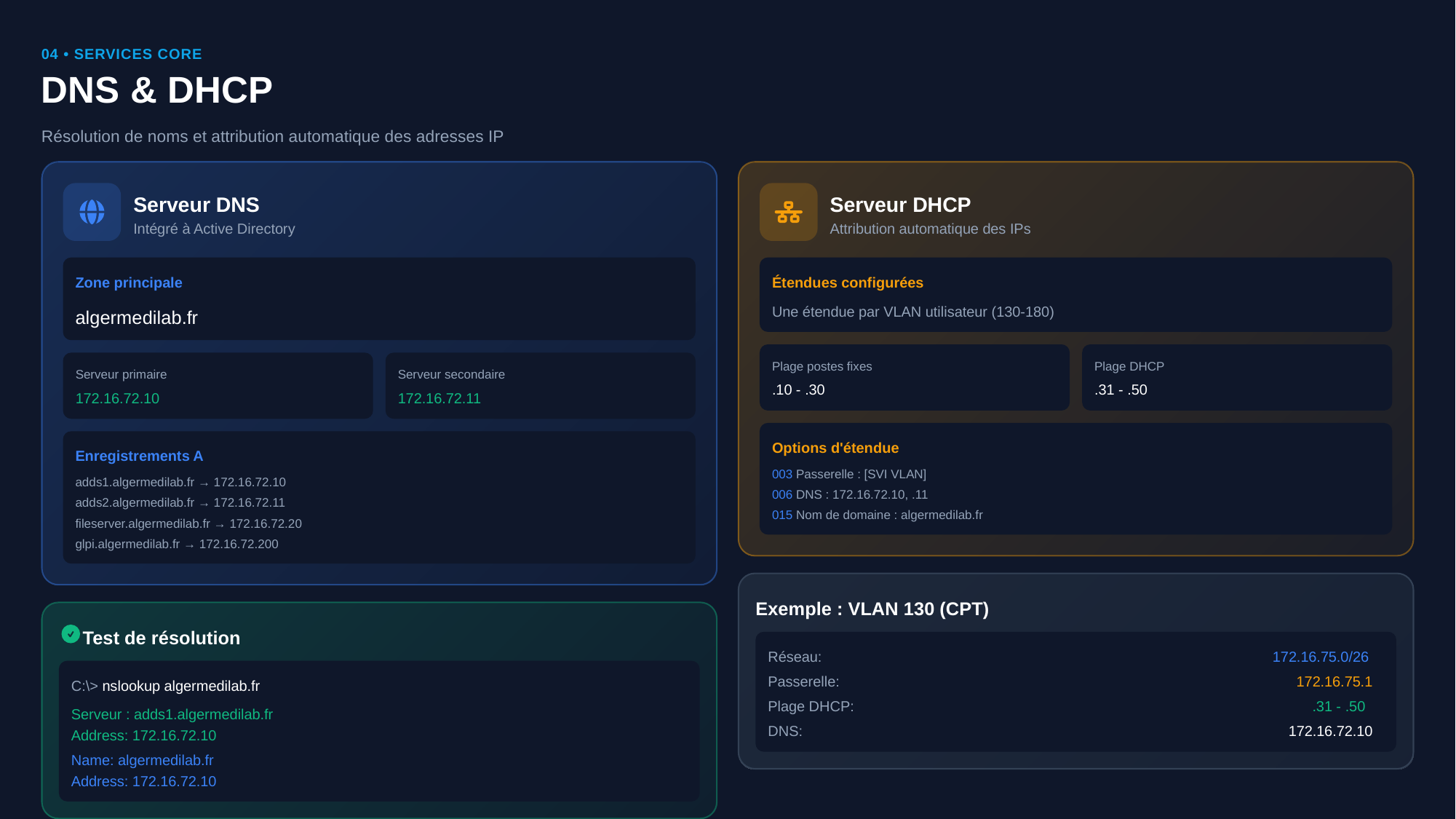

04 • SERVICES CORE
DNS & DHCP
Résolution de noms et attribution automatique des adresses IP

Serveur DNS
Serveur DHCP

Intégré à Active Directory
Attribution automatique des IPs

Zone principale
Étendues configurées
algermedilab.fr
Une étendue par VLAN utilisateur (130-180)

Plage postes fixes
Plage DHCP
Serveur primaire
Serveur secondaire
.10 - .30
.31 - .50
172.16.72.10
172.16.72.11

Options d'étendue
Enregistrements A
003 Passerelle : [SVI VLAN]
adds1.algermedilab.fr → 172.16.72.10
006 DNS : 172.16.72.10, .11
adds2.algermedilab.fr → 172.16.72.11
015 Nom de domaine : algermedilab.fr
fileserver.algermedilab.fr → 172.16.72.20
glpi.algermedilab.fr → 172.16.72.200

Exemple : VLAN 130 (CPT)

Test de résolution

Réseau:
172.16.75.0/26

Passerelle:
172.16.75.1
C:\> nslookup algermedilab.fr
Plage DHCP:
.31 - .50
Serveur : adds1.algermedilab.fr
DNS:
172.16.72.10
Address: 172.16.72.10
Name: algermedilab.fr
Address: 172.16.72.10